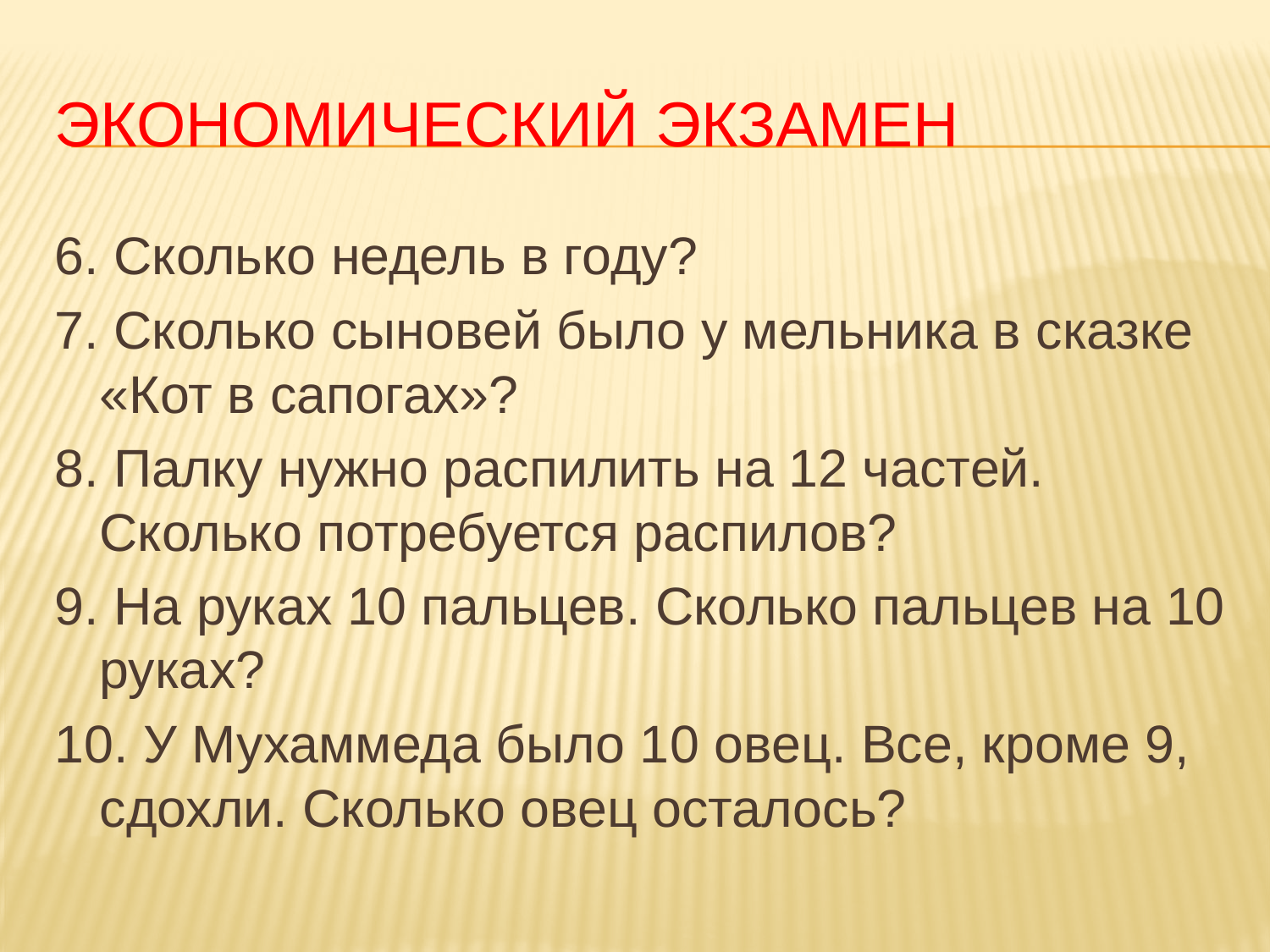

# Экономический экзамен
6. Сколько недель в году?
7. Сколько сыновей было у мельника в сказке «Кот в сапогах»?
8. Палку нужно распилить на 12 частей. Сколько потребуется распилов?
9. На руках 10 пальцев. Сколько пальцев на 10 руках?
10. У Мухаммеда было 10 овец. Все, кроме 9, сдохли. Сколько овец осталось?